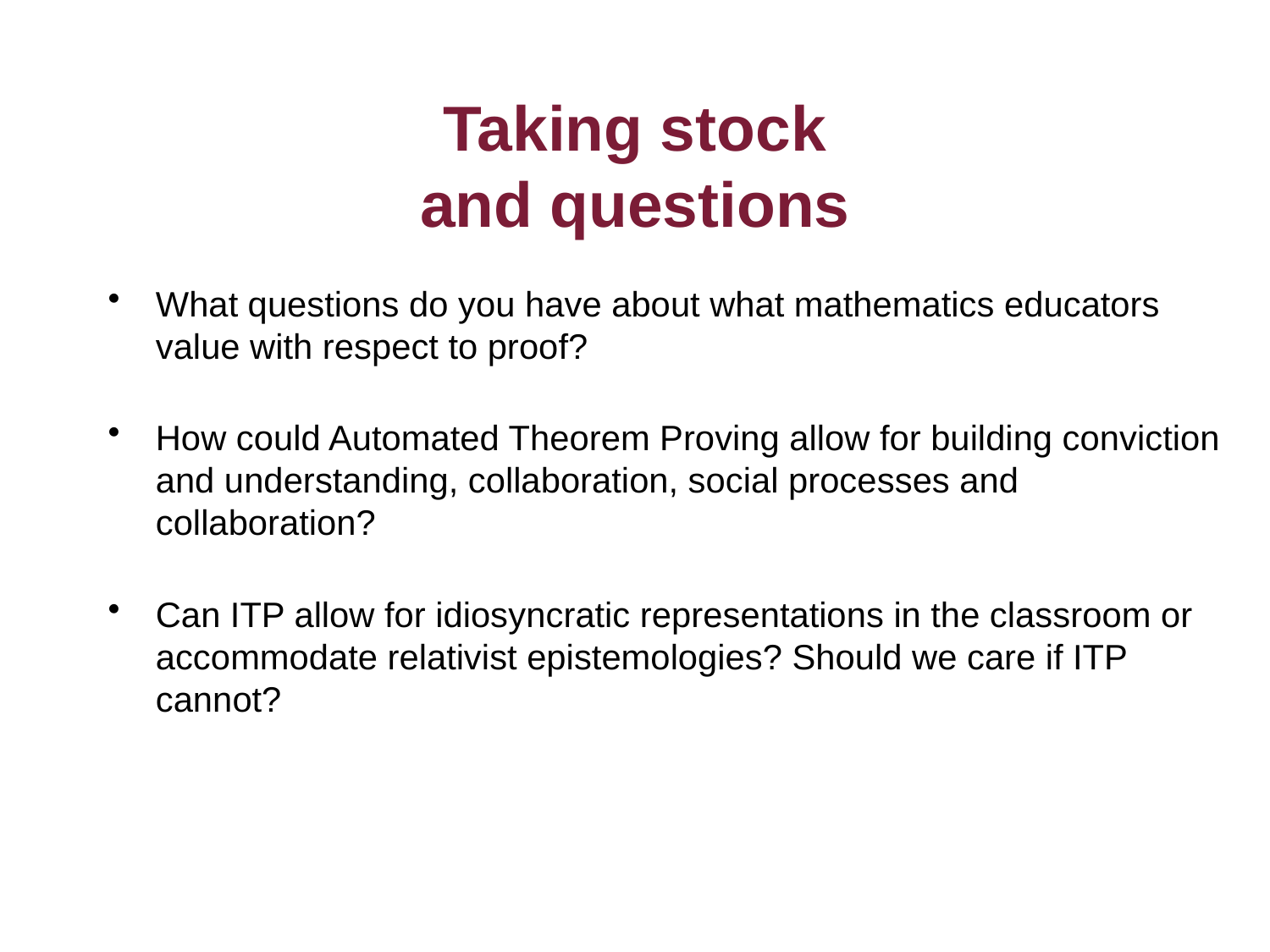

# Taking stock and questions
What questions do you have about what mathematics educators value with respect to proof?
How could Automated Theorem Proving allow for building conviction and understanding, collaboration, social processes and collaboration?
Can ITP allow for idiosyncratic representations in the classroom or accommodate relativist epistemologies? Should we care if ITP cannot?